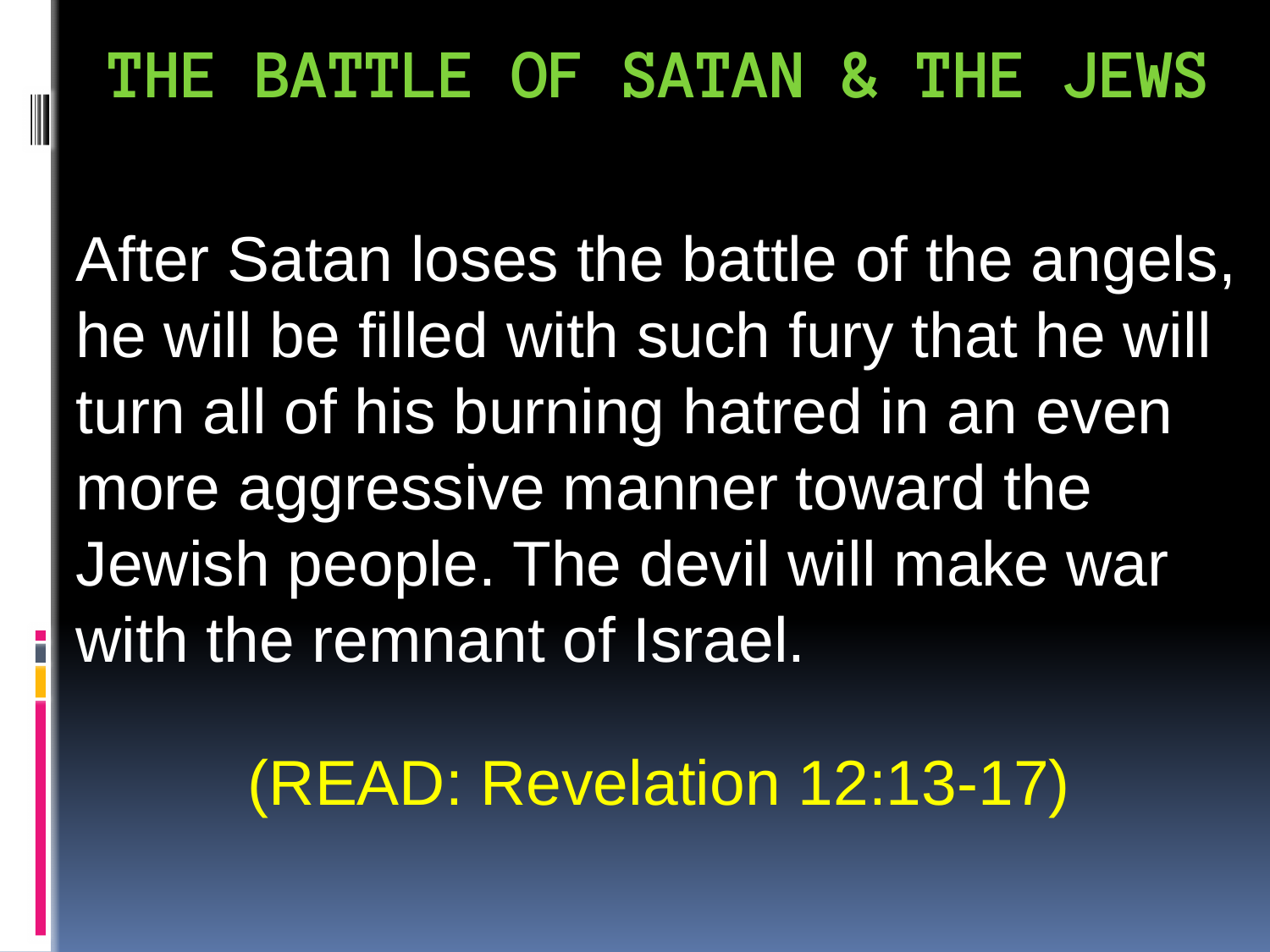

# THE BATTLE OF SATAN & THE JEWS
After Satan loses the battle of the angels, he will be filled with such fury that he will turn all of his burning hatred in an even more aggressive manner toward the Jewish people. The devil will make war with the remnant of Israel.

(READ: Revelation 12:13-17)